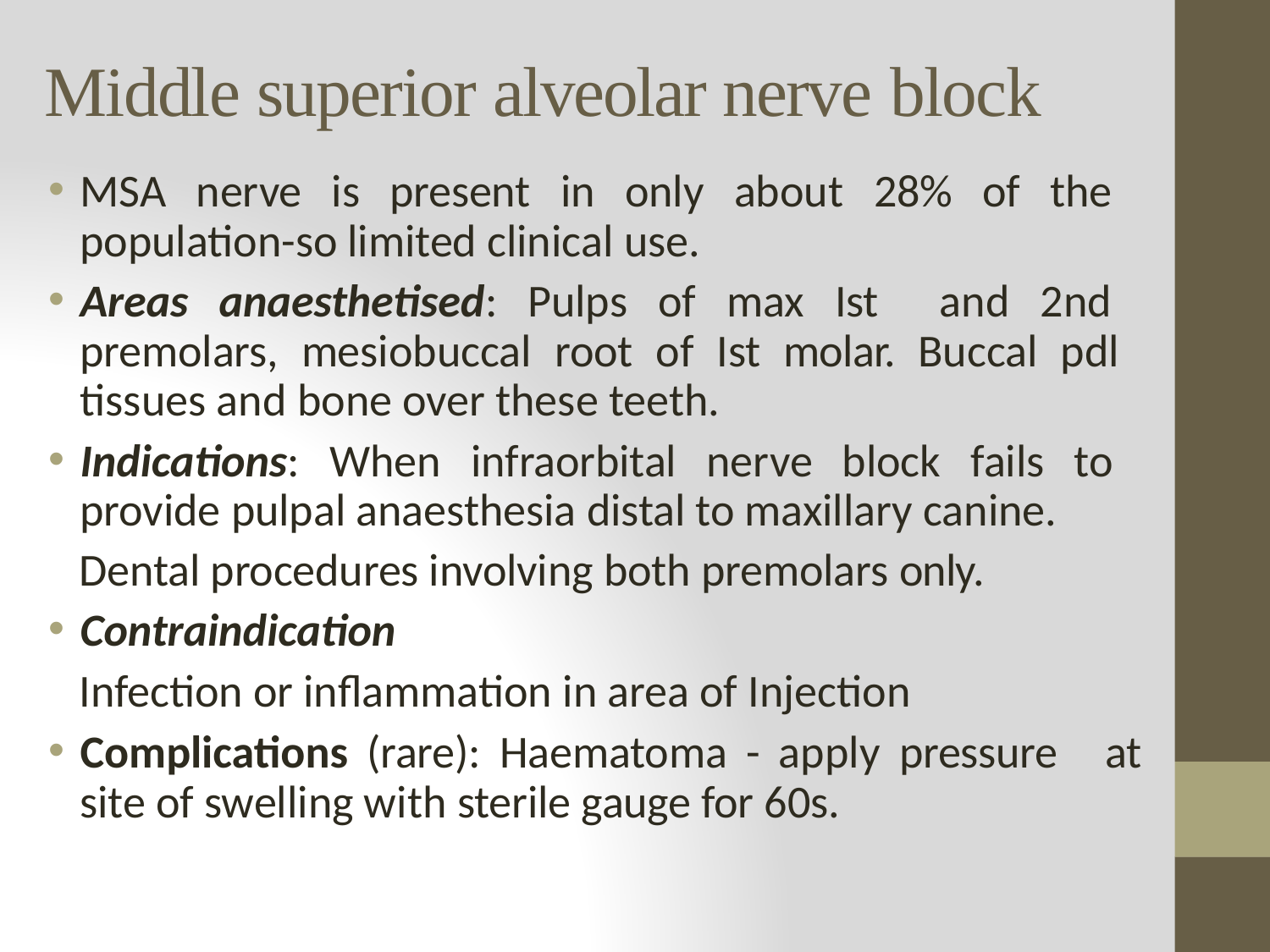

# Middle superior alveolar nerve block
MSA nerve is present in only about 28% of the  population-so limited clinical use.
Areas anaesthetised: Pulps of max Ist  and 2nd  premolars, mesiobuccal root of Ist molar. Buccal pdl  tissues and bone over these teeth.
Indications: When infraorbital nerve block fails to  provide pulpal anaesthesia distal to maxillary canine.
Dental procedures involving both premolars only.
Contraindication
Infection or inflammation in area of Injection
Complications (rare): Haematoma - apply pressure  at site of swelling with sterile gauge for 60s.